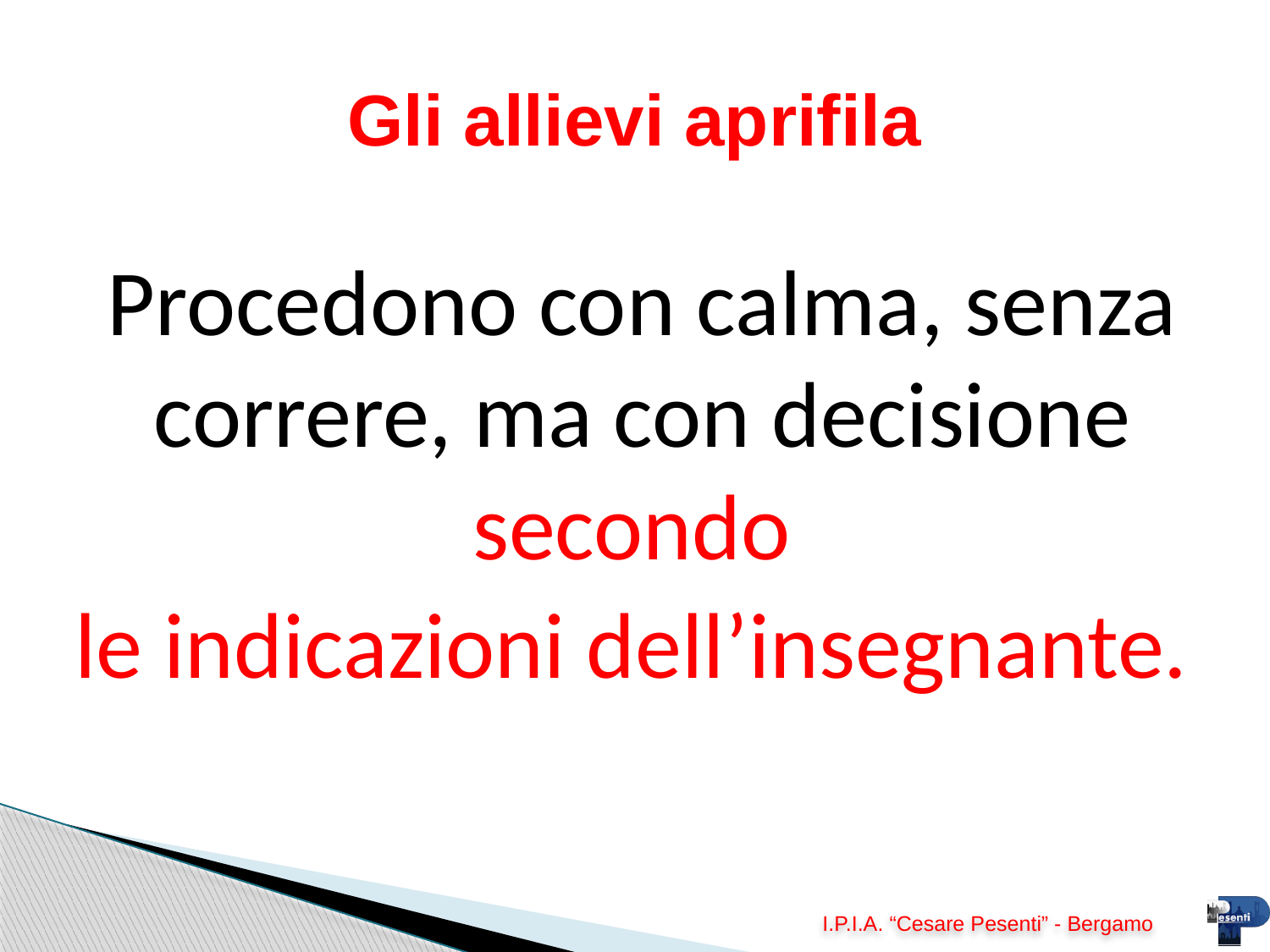

# Gli allievi aprifila
Procedono con calma, senza correre, ma con decisione secondo
le indicazioni dell’insegnante.